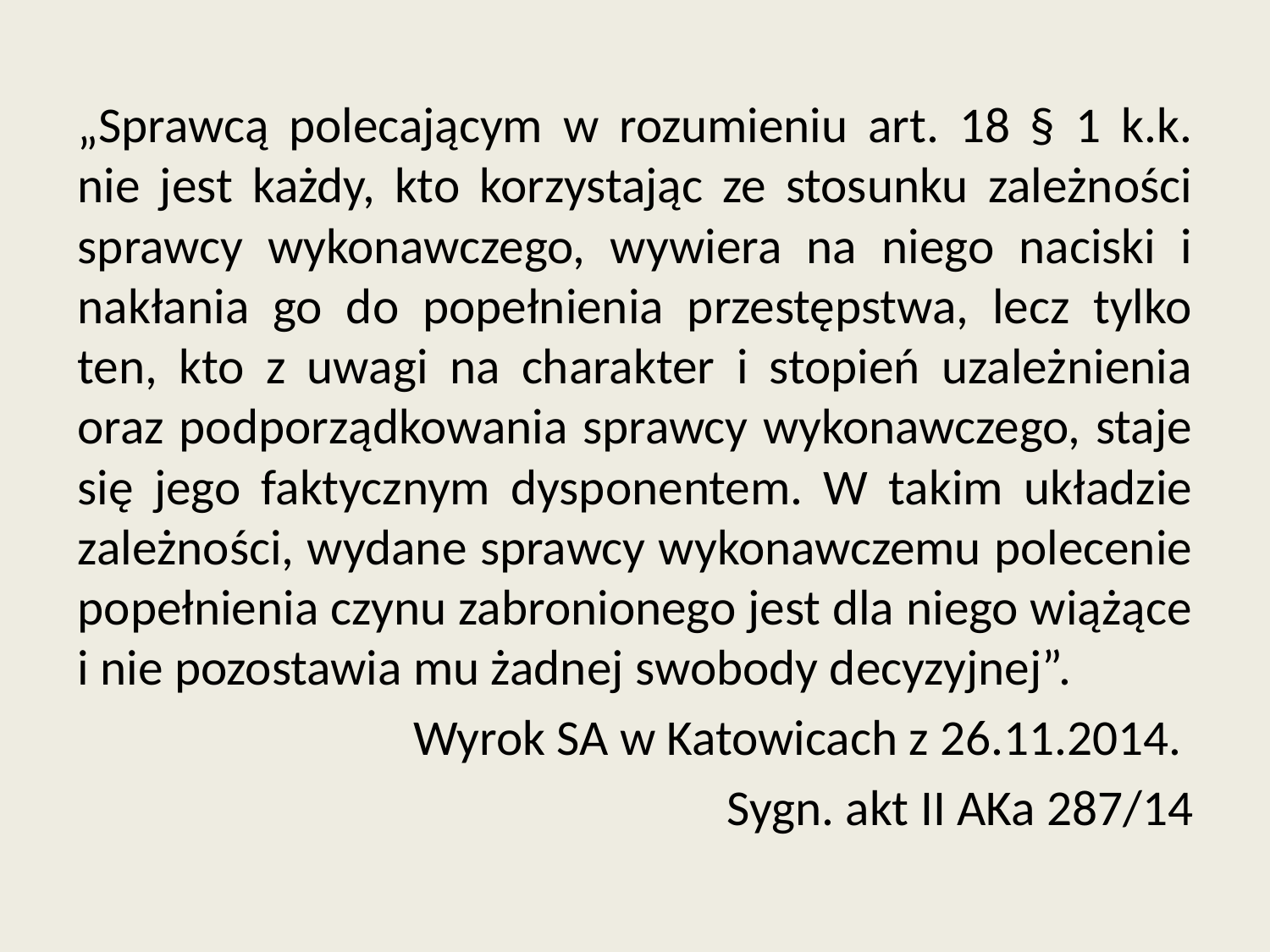

„Sprawcą polecającym w rozumieniu art. 18 § 1 k.k. nie jest każdy, kto korzystając ze stosunku zależności sprawcy wykonawczego, wywiera na niego naciski i nakłania go do popełnienia przestępstwa, lecz tylko ten, kto z uwagi na charakter i stopień uzależnienia oraz podporządkowania sprawcy wykonawczego, staje się jego faktycznym dysponentem. W takim układzie zależności, wydane sprawcy wykonawczemu polecenie popełnienia czynu zabronionego jest dla niego wiążące i nie pozostawia mu żadnej swobody decyzyjnej”.
Wyrok SA w Katowicach z 26.11.2014.
Sygn. akt II AKa 287/14